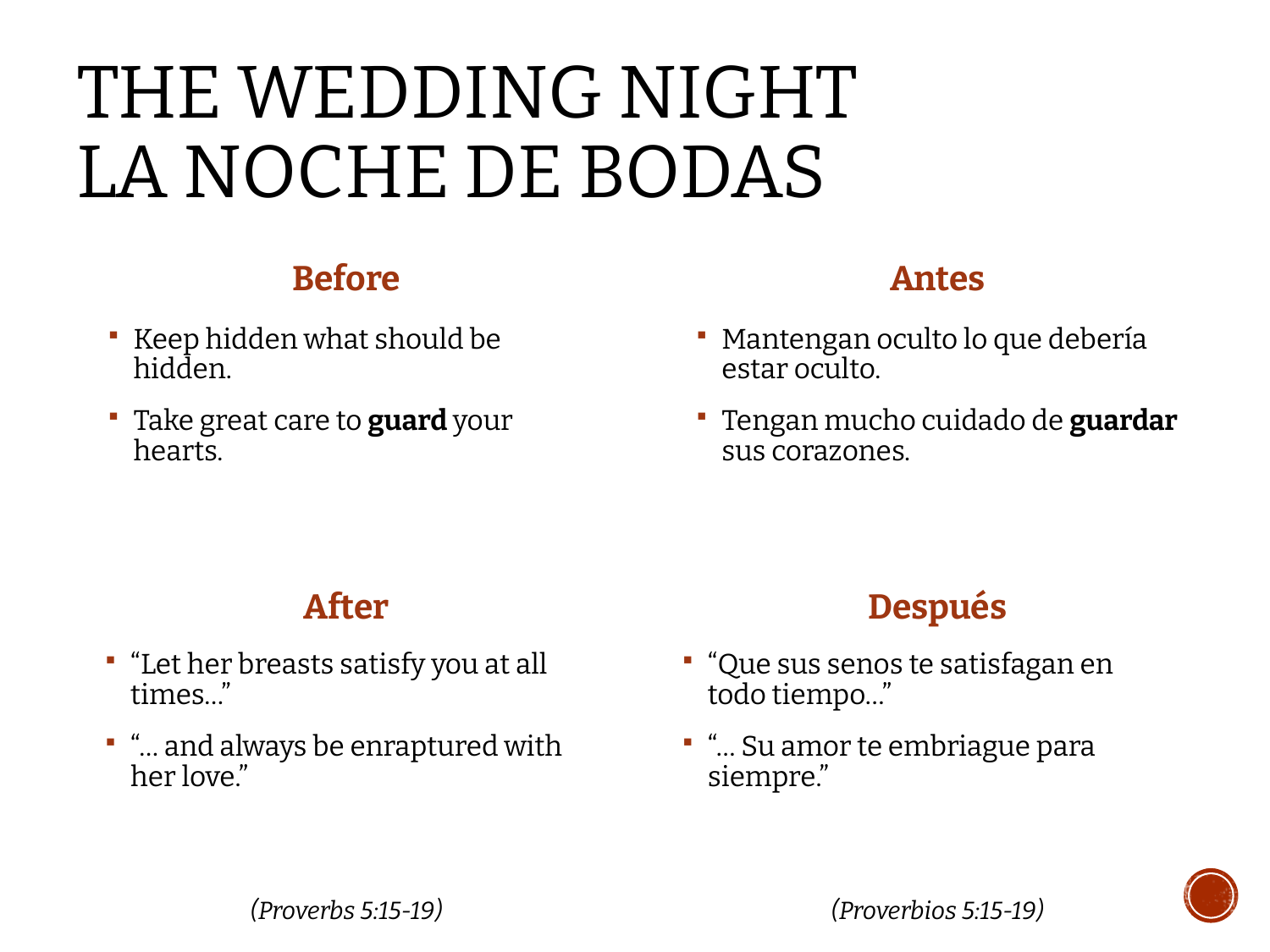

# The wedding night LA NOCHE DE BODAS
Before
Antes
Keep hidden what should be hidden.
Take great care to guard your hearts.
Mantengan oculto lo que debería estar oculto.
Tengan mucho cuidado de guardar sus corazones.
After
Después
“Let her breasts satisfy you at all times…”
“… and always be enraptured with her love.”

“Que sus senos te satisfagan en todo tiempo…”
“… Su amor te embriague para siempre.”

(Proverbios 5:15-19)
(Proverbs 5:15-19)